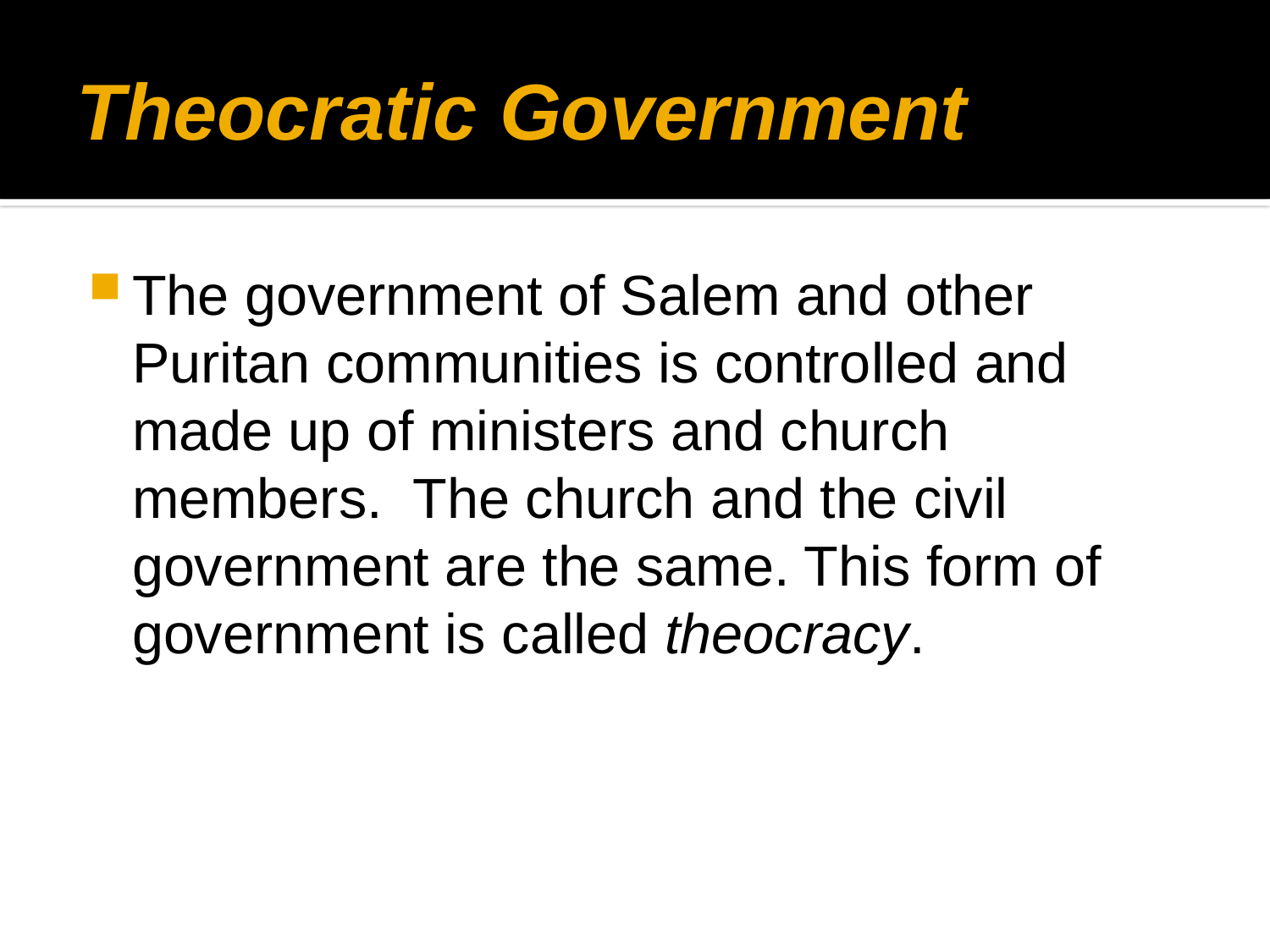

# Theocratic Government
The government of Salem and other Puritan communities is controlled and made up of ministers and church members.  The church and the civil government are the same. This form of government is called theocracy.